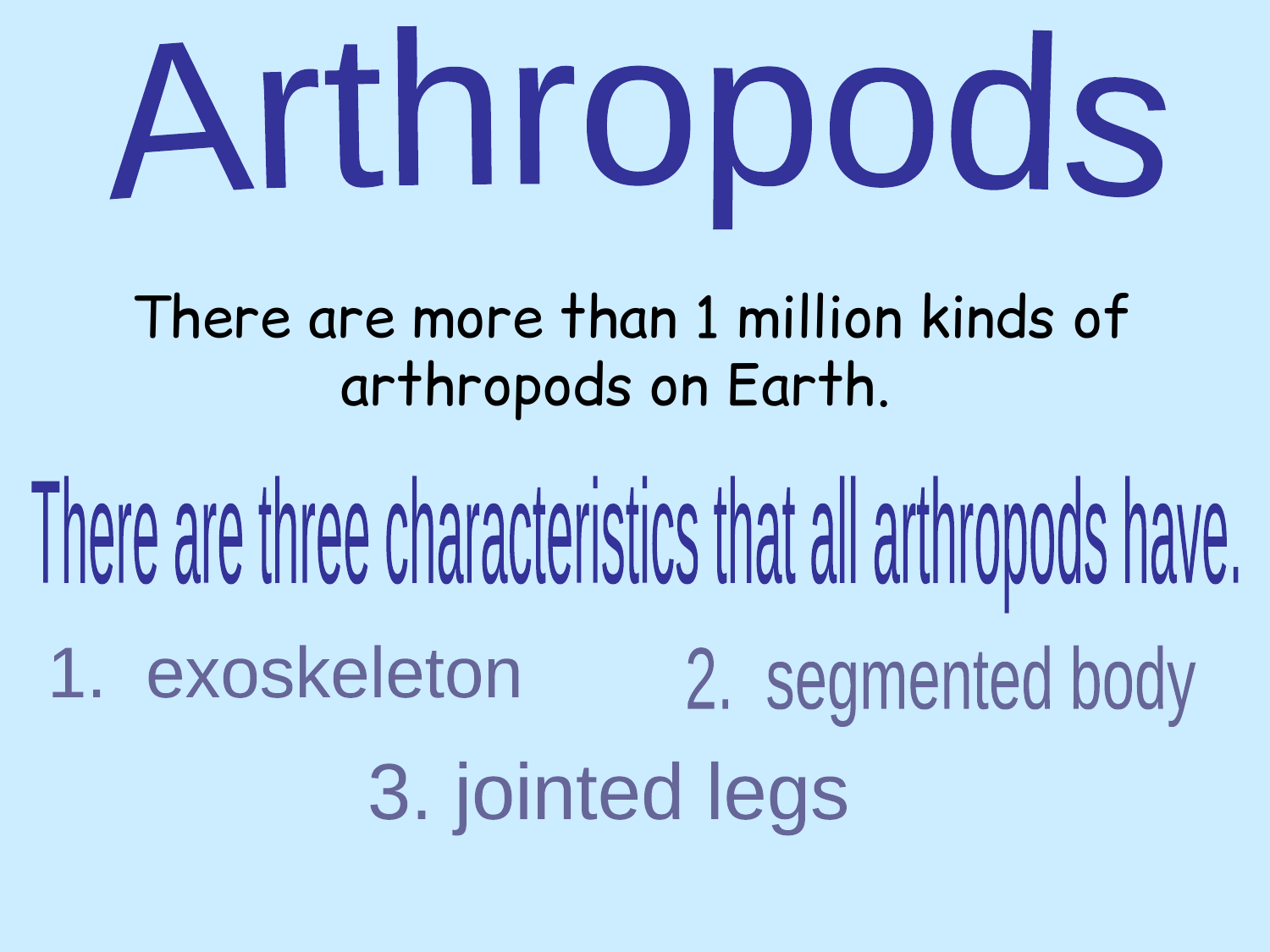

Arthropods
 There are more than 1 million kinds of arthropods on Earth.
There are three characteristics that all arthropods have.
1.  exoskeleton
2.  segmented body

3. jointed legs